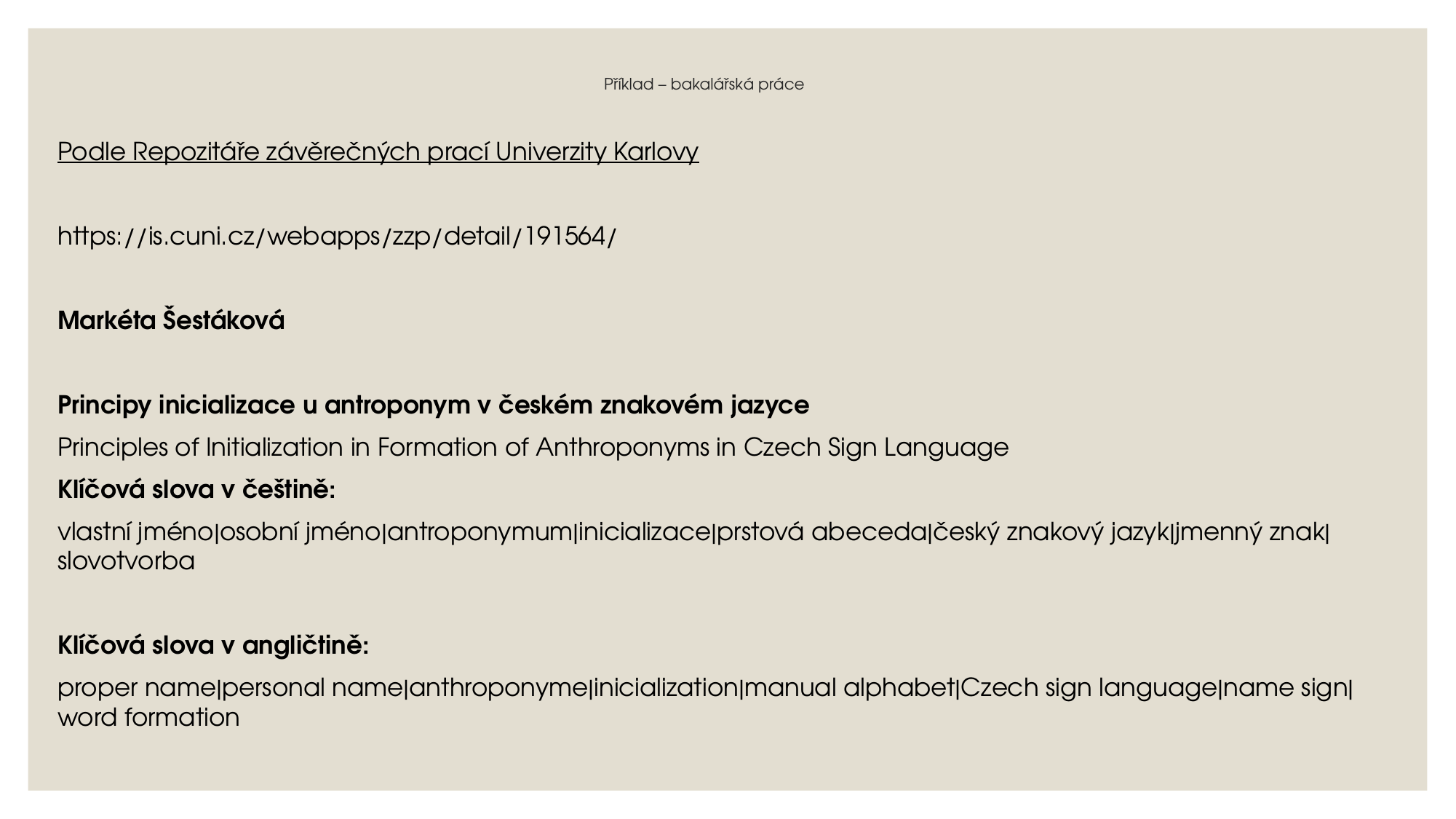

# Příklad – bakalářská práce
Podle Repozitáře závěrečných prací Univerzity Karlovy

https://is.cuni.cz/webapps/zzp/detail/191564/

Markéta Šestáková

Principy inicializace u antroponym v českém znakovém jazyce
Principles of Initialization in Formation of Anthroponyms in Czech Sign Language
Klíčová slova v češtině:
vlastní jméno|osobní jméno|antroponymum|inicializace|prstová abeceda|český znakový jazyk|jmenný znak|slovotvorba

Klíčová slova v angličtině:
proper name|personal name|anthroponyme|inicialization|manual alphabet|Czech sign language|name sign|word formation